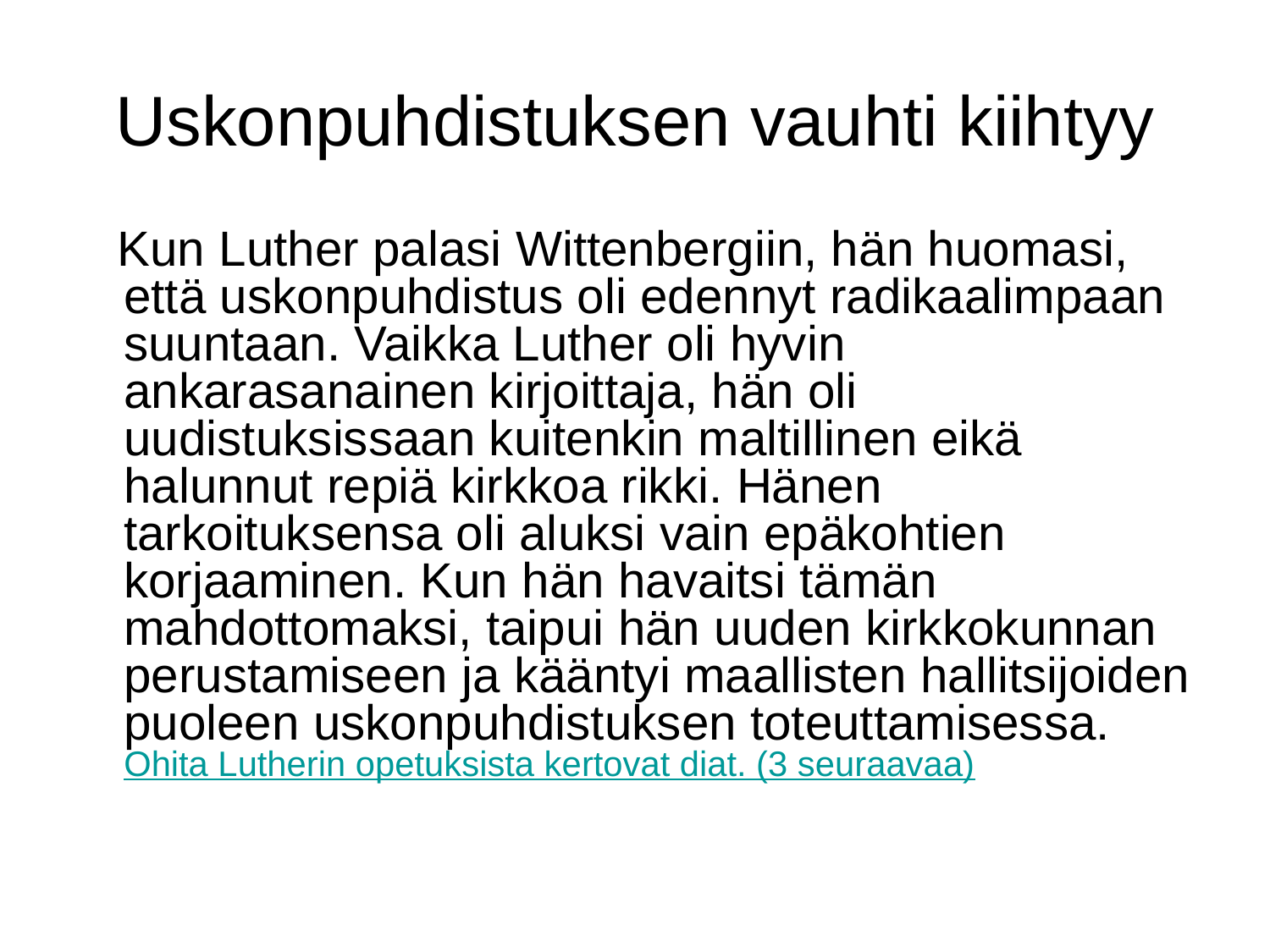

# Uskonpuhdistuksen vauhti kiihtyy
   Kun Luther palasi Wittenbergiin, hän huomasi, että uskonpuhdistus oli edennyt radikaalimpaan suuntaan. Vaikka Luther oli hyvin ankarasanainen kirjoittaja, hän oli uudistuksissaan kuitenkin maltillinen eikä halunnut repiä kirkkoa rikki. Hänen tarkoituksensa oli aluksi vain epäkohtien korjaaminen. Kun hän havaitsi tämän mahdottomaksi, taipui hän uuden kirkkokunnan perustamiseen ja kääntyi maallisten hallitsijoiden puoleen uskonpuhdistuksen toteuttamisessa. Ohita Lutherin opetuksista kertovat diat. (3 seuraavaa)